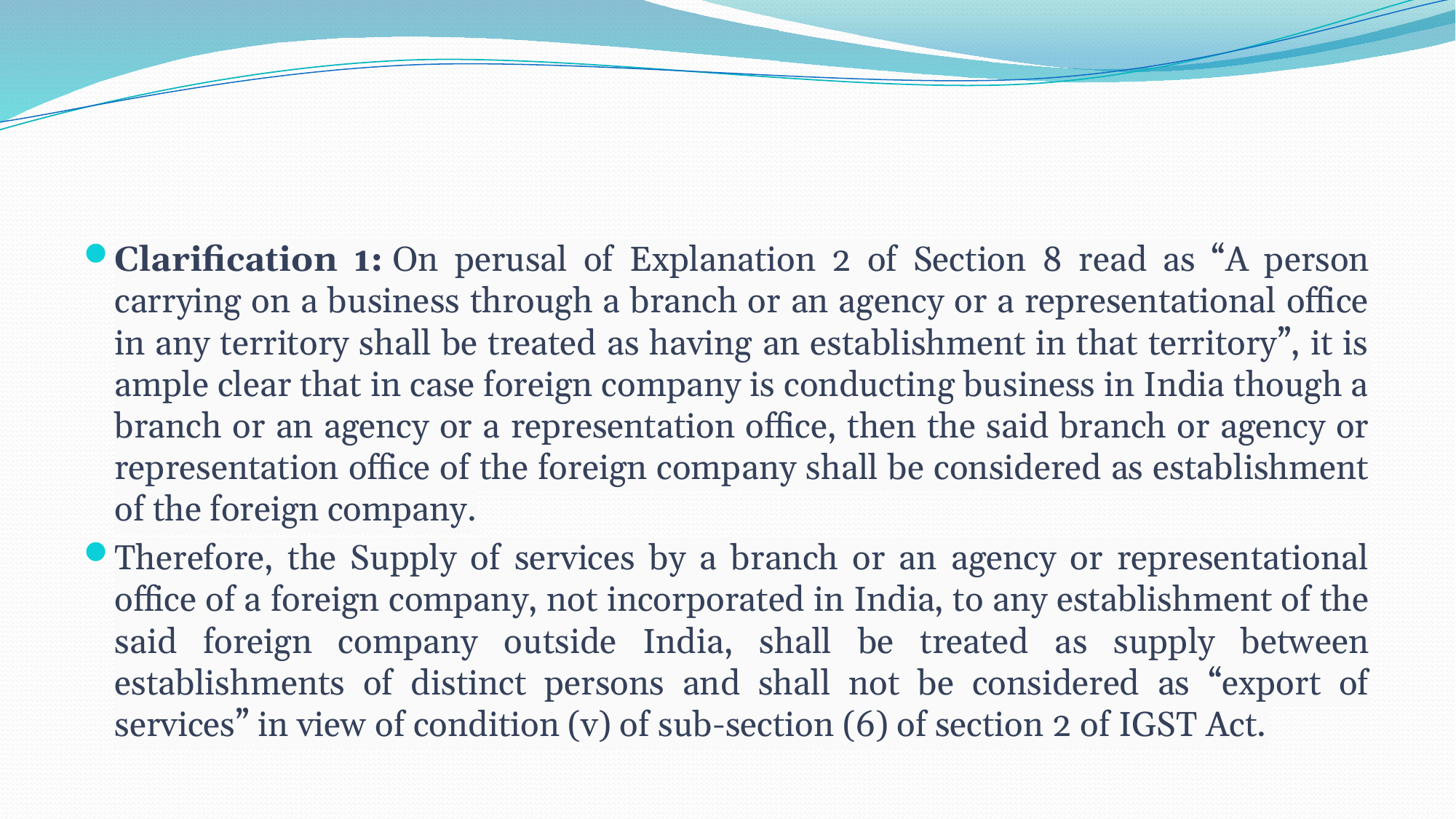

#
Clarification 1: On perusal of Explanation 2 of Section 8 read as “A person carrying on a business through a branch or an agency or a representational office in any territory shall be treated as having an establishment in that territory”, it is ample clear that in case foreign company is conducting business in India though a branch or an agency or a representation office, then the said branch or agency or representation office of the foreign company shall be considered as establishment of the foreign company.
Therefore, the Supply of services by a branch or an agency or representational office of a foreign company, not incorporated in India, to any establishment of the said foreign company outside India, shall be treated as supply between establishments of distinct persons and shall not be considered as “export of services” in view of condition (v) of sub-section (6) of section 2 of IGST Act.